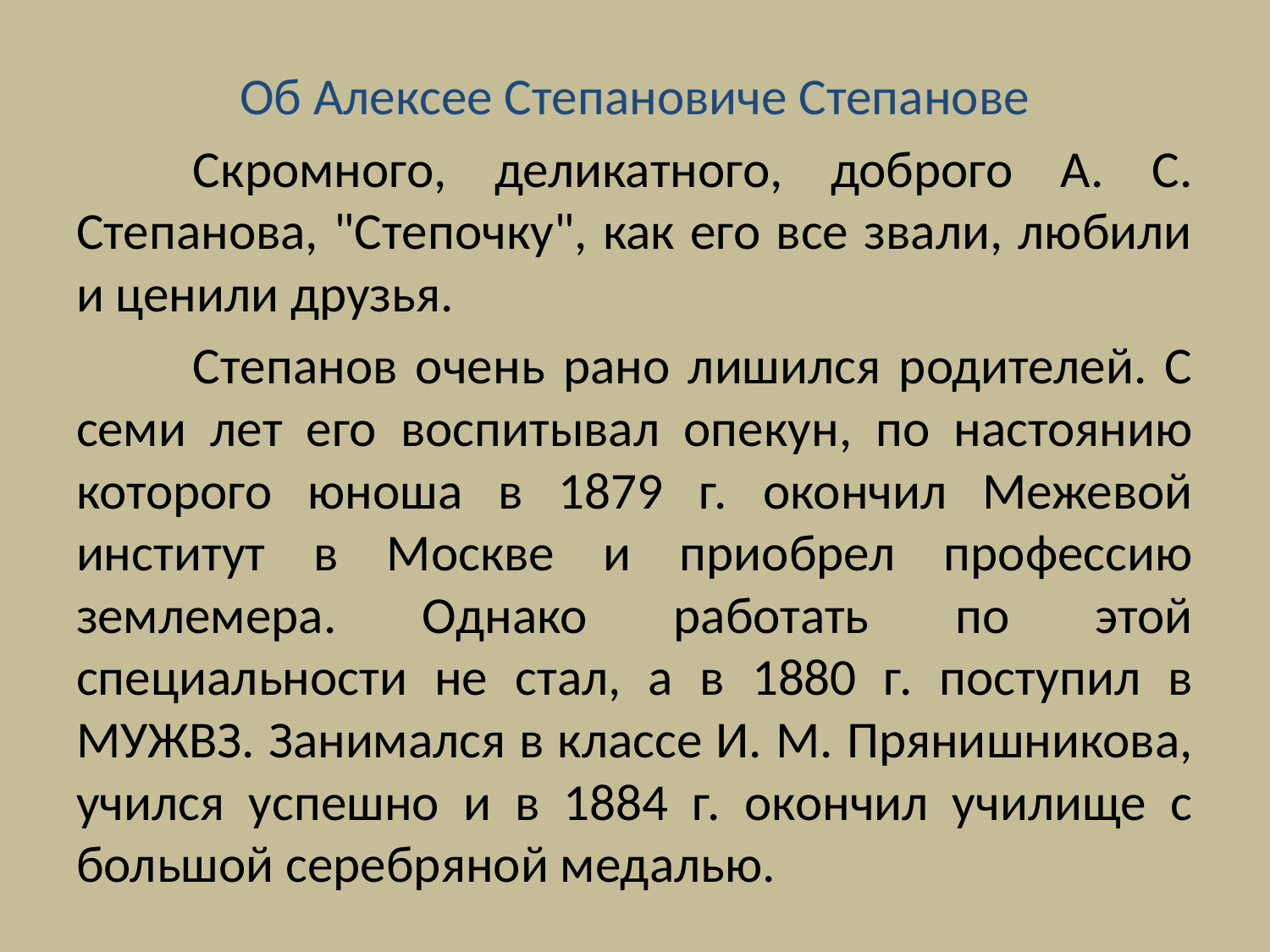

Об Алексее Степановиче Степанове
	Скромного, деликатного, доброго А. С. Степанова, "Степочку", как его все звали, любили и ценили друзья.
	Степанов очень рано лишился родителей. С семи лет его воспитывал опекун, по настоянию которого юноша в 1879 г. окончил Межевой институт в Москве и приобрел профессию землемера. Однако работать по этой специальности не стал, а в 1880 г. поступил в МУЖВЗ. Занимался в классе И. М. Прянишникова, учился успешно и в 1884 г. окончил училище с большой серебряной медалью.